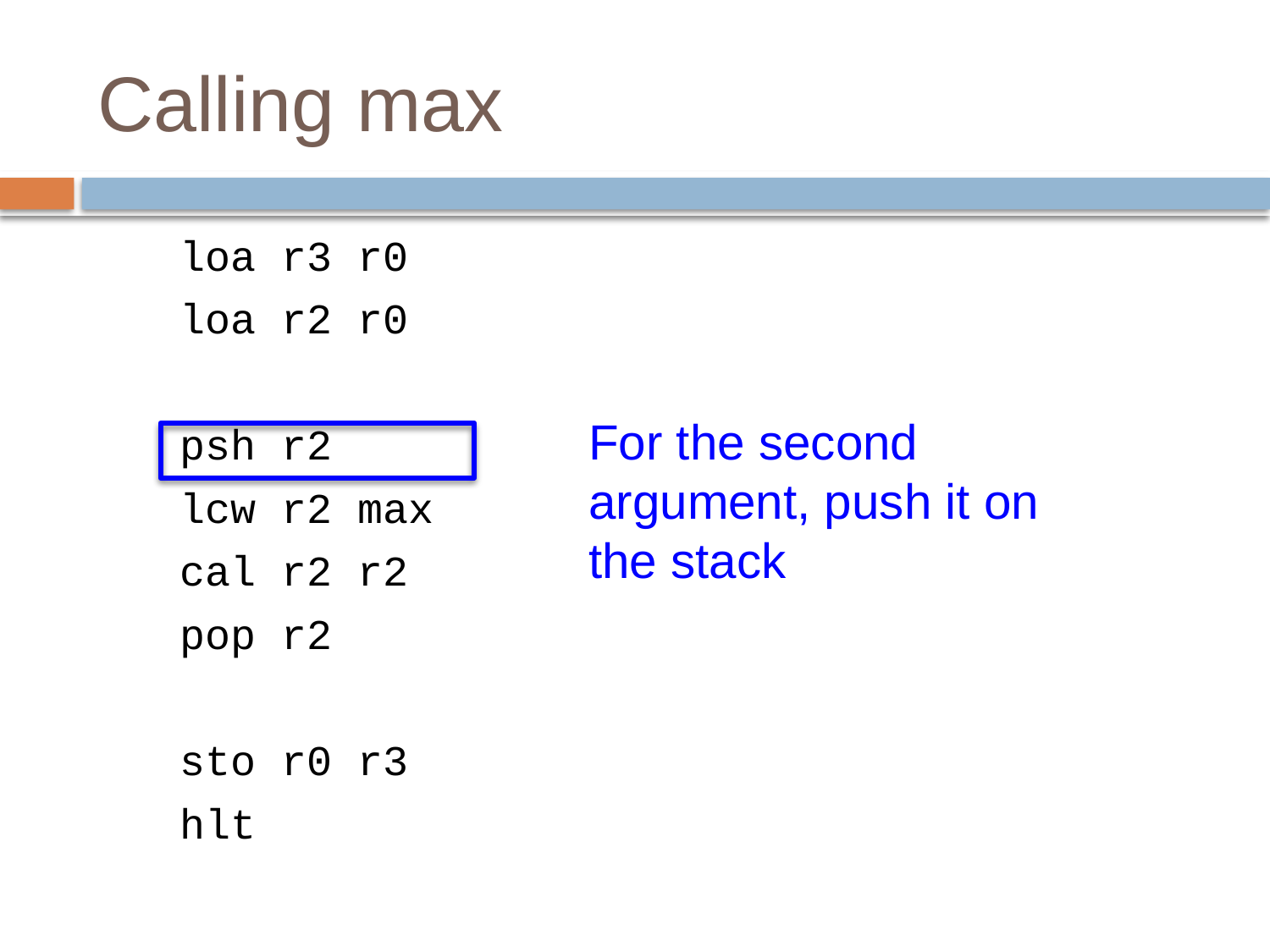

# Calling max
     loa r3 r0
     loa r2 r0

     psh r2
     lcw r2 max
     cal r2 r2
	pop r2

     sto r0 r3
     hlt
For the second argument, push it on the stack